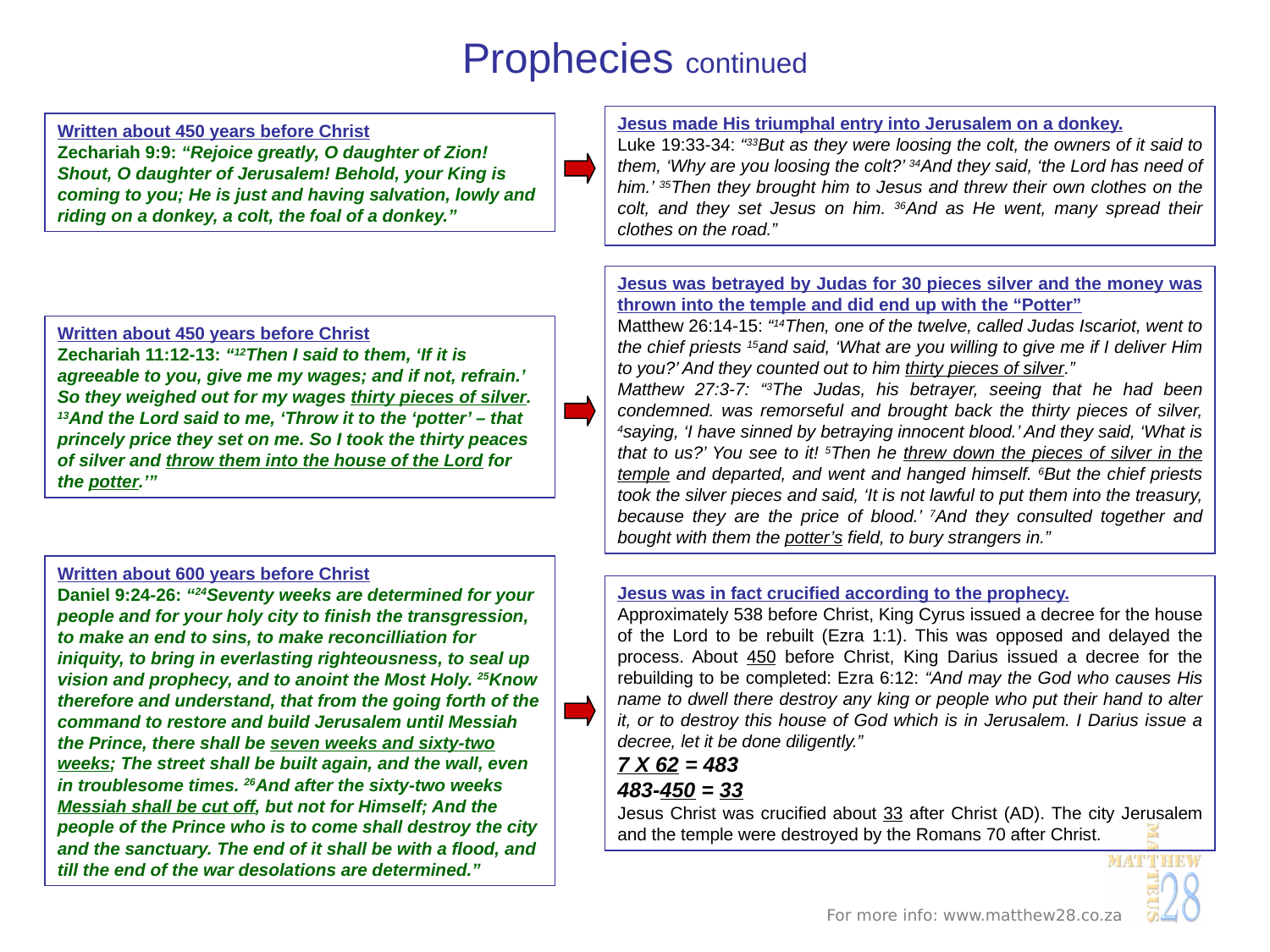

# Prophecies continued
Jesus made His triumphal entry into Jerusalem on a donkey.
Luke 19:33-34: “33But as they were loosing the colt, the owners of it said to them, ‘Why are you loosing the colt?’ 34And they said, ‘the Lord has need of him.’ 35Then they brought him to Jesus and threw their own clothes on the colt, and they set Jesus on him. 36And as He went, many spread their clothes on the road.”
Written about 450 years before Christ
Zechariah 9:9: “Rejoice greatly, O daughter of Zion! Shout, O daughter of Jerusalem! Behold, your King is coming to you; He is just and having salvation, lowly and riding on a donkey, a colt, the foal of a donkey.”

Jesus was betrayed by Judas for 30 pieces silver and the money was thrown into the temple and did end up with the “Potter”
Matthew 26:14-15: “14Then, one of the twelve, called Judas Iscariot, went to the chief priests 15and said, ‘What are you willing to give me if I deliver Him to you?’ And they counted out to him thirty pieces of silver.”
Matthew 27:3-7: “3The Judas, his betrayer, seeing that he had been condemned. was remorseful and brought back the thirty pieces of silver, 4saying, ‘I have sinned by betraying innocent blood.’ And they said, ‘What is that to us?’ You see to it! 5Then he threw down the pieces of silver in the temple and departed, and went and hanged himself. 6But the chief priests took the silver pieces and said, ‘It is not lawful to put them into the treasury, because they are the price of blood.’ 7And they consulted together and bought with them the potter’s field, to bury strangers in.”
Written about 450 years before Christ
Zechariah 11:12-13: “12Then I said to them, ‘If it is agreeable to you, give me my wages; and if not, refrain.’ So they weighed out for my wages thirty pieces of silver. 13And the Lord said to me, ‘Throw it to the ‘potter’ – that princely price they set on me. So I took the thirty peaces of silver and throw them into the house of the Lord for the potter.’”

Written about 600 years before Christ
Daniel 9:24-26: “24Seventy weeks are determined for your people and for your holy city to finish the transgression, to make an end to sins, to make reconcilliation for iniquity, to bring in everlasting righteousness, to seal up vision and prophecy, and to anoint the Most Holy. 25Know therefore and understand, that from the going forth of the command to restore and build Jerusalem until Messiah the Prince, there shall be seven weeks and sixty-two weeks; The street shall be built again, and the wall, even in troublesome times. 26And after the sixty-two weeks Messiah shall be cut off, but not for Himself; And the people of the Prince who is to come shall destroy the city and the sanctuary. The end of it shall be with a flood, and till the end of the war desolations are determined.”
Jesus was in fact crucified according to the prophecy.
Approximately 538 before Christ, King Cyrus issued a decree for the house of the Lord to be rebuilt (Ezra 1:1). This was opposed and delayed the process. About 450 before Christ, King Darius issued a decree for the rebuilding to be completed: Ezra 6:12: “And may the God who causes His name to dwell there destroy any king or people who put their hand to alter it, or to destroy this house of God which is in Jerusalem. I Darius issue a decree, let it be done diligently.”
7 X 62 = 483
483-450 = 33
Jesus Christ was crucified about 33 after Christ (AD). The city Jerusalem and the temple were destroyed by the Romans 70 after Christ.

For more info: www.matthew28.co.za